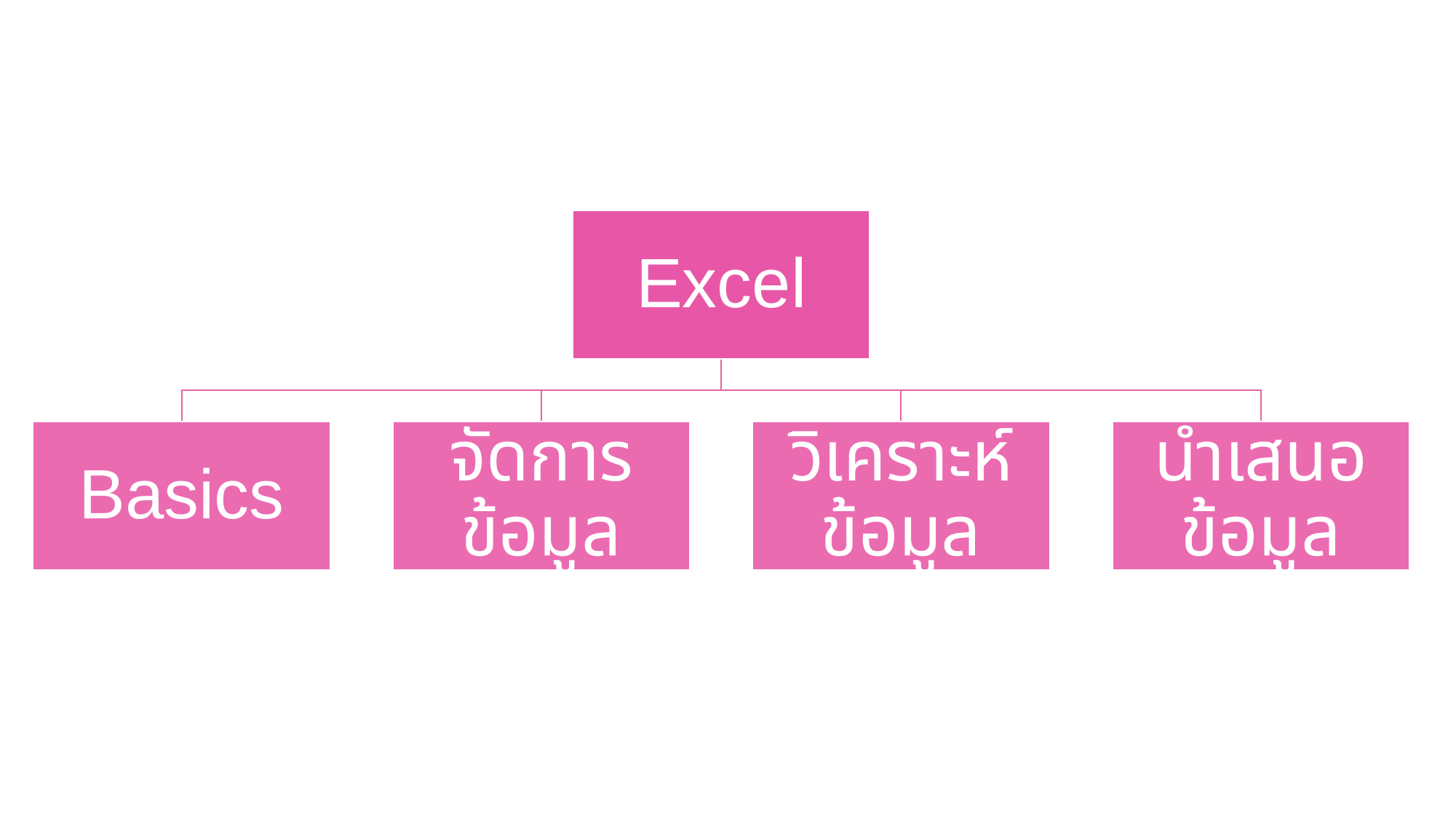

Excel
Basics
จัดการข้อมูล
วิเคราะห์ข้อมูล
นำเสนอข้อมูล